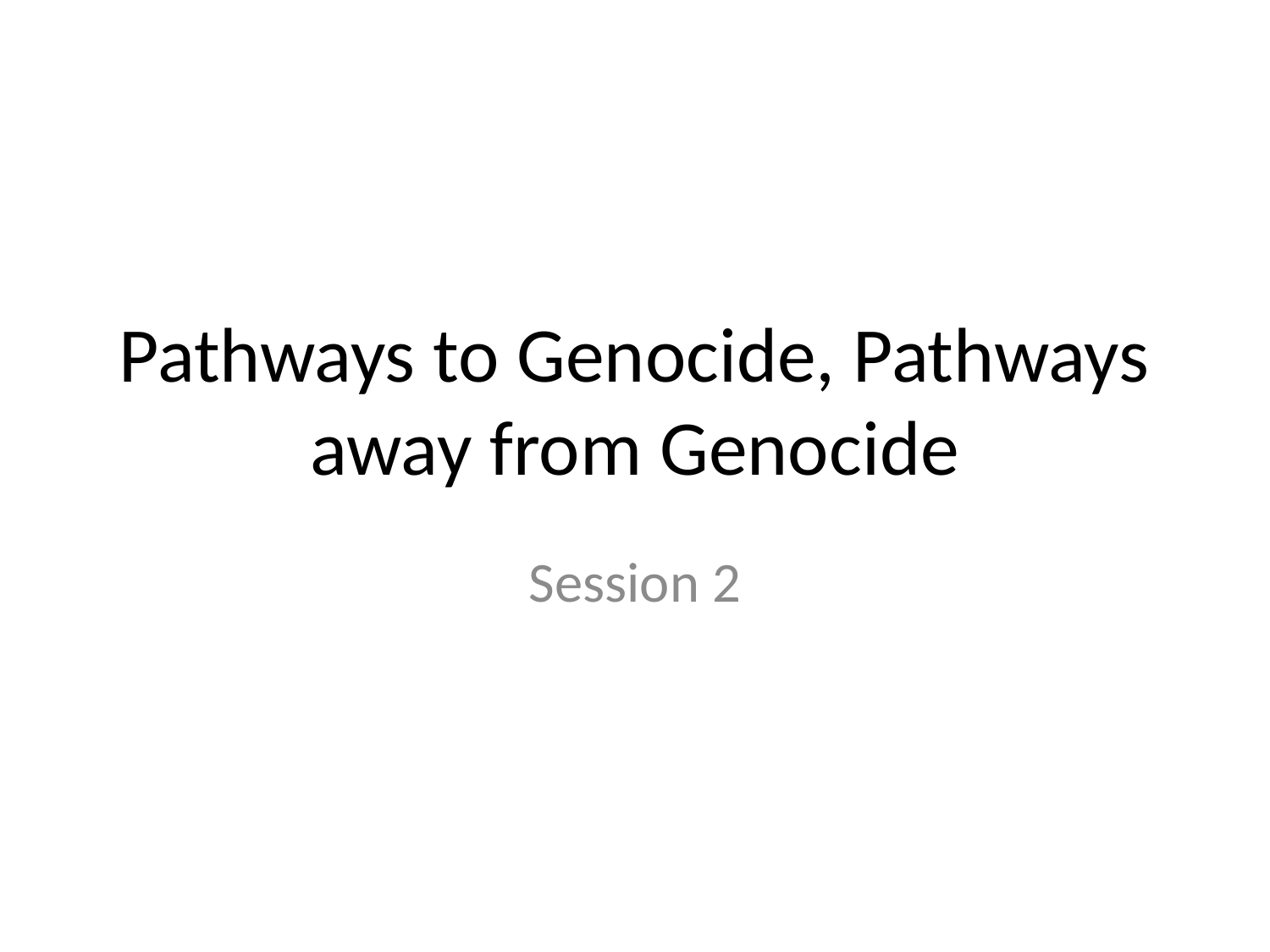

# Pathways to Genocide, Pathways away from Genocide
Session 2